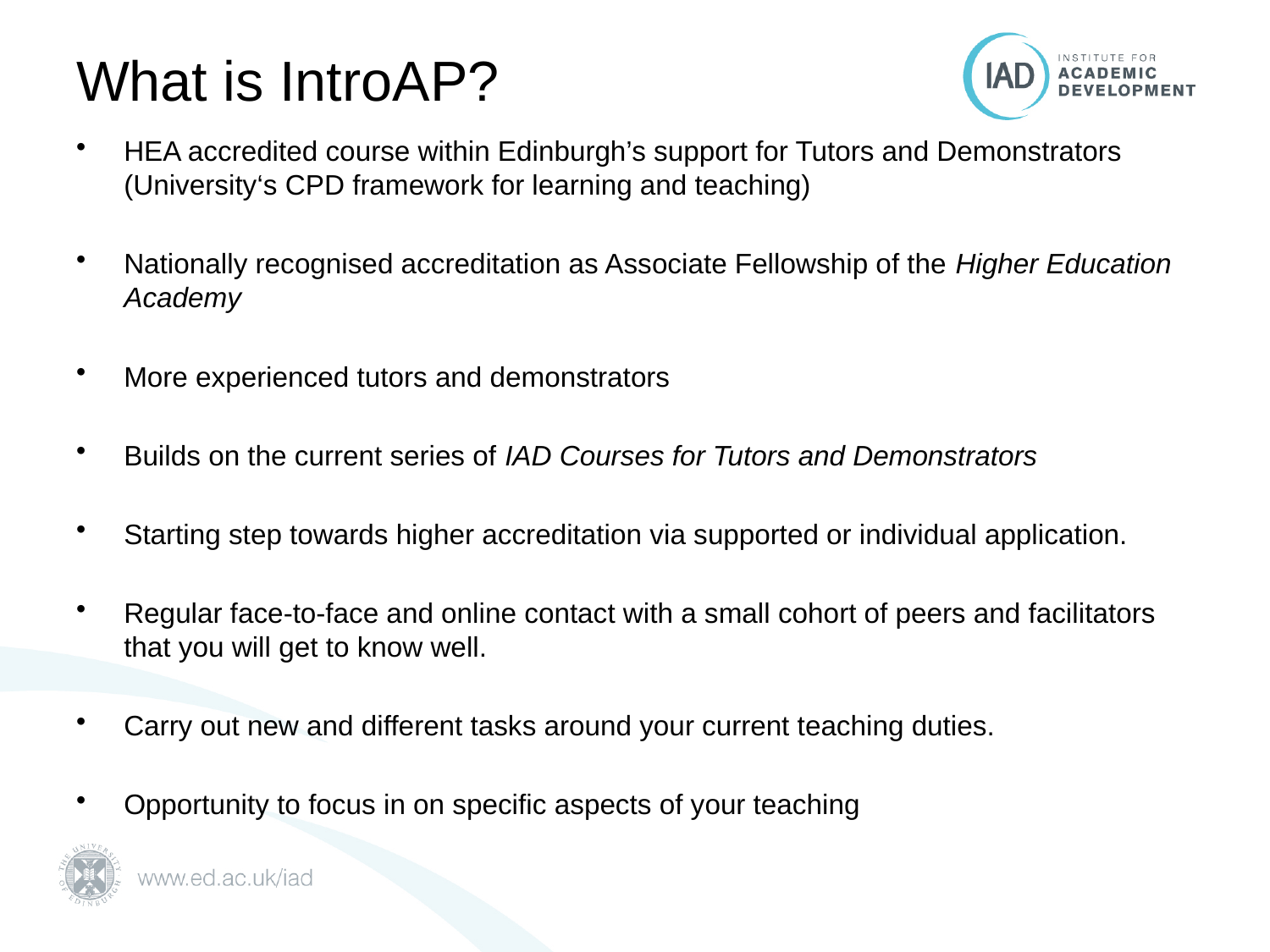

# What is IntroAP?
HEA accredited course within Edinburgh’s support for Tutors and Demonstrators (University‘s CPD framework for learning and teaching)

Nationally recognised accreditation as Associate Fellowship of the Higher Education Academy

More experienced tutors and demonstrators

Builds on the current series of IAD Courses for Tutors and Demonstrators

Starting step towards higher accreditation via supported or individual application.

Regular face-to-face and online contact with a small cohort of peers and facilitators that you will get to know well.

Carry out new and different tasks around your current teaching duties.

Opportunity to focus in on specific aspects of your teaching